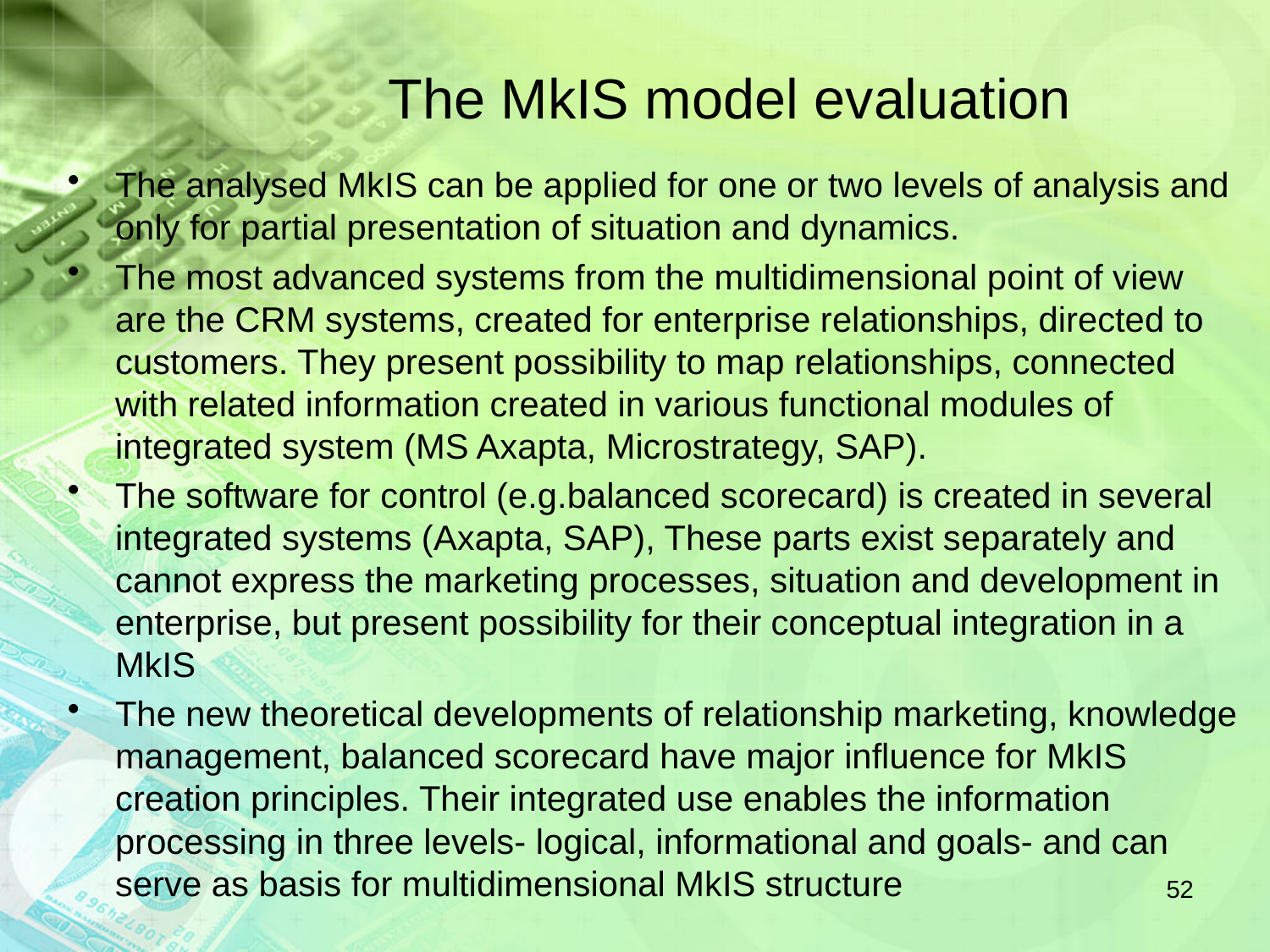

# The MkIS model evaluation
The analysed MkIS can be applied for one or two levels of analysis and only for partial presentation of situation and dynamics.
The most advanced systems from the multidimensional point of view are the CRM systems, created for enterprise relationships, directed to customers. They present possibility to map relationships, connected with related information created in various functional modules of integrated system (MS Axapta, Microstrategy, SAP).
The software for control (e.g.balanced scorecard) is created in several integrated systems (Axapta, SAP), These parts exist separately and cannot express the marketing processes, situation and development in enterprise, but present possibility for their conceptual integration in a MkIS
The new theoretical developments of relationship marketing, knowledge management, balanced scorecard have major influence for MkIS creation principles. Their integrated use enables the information processing in three levels- logical, informational and goals- and can serve as basis for multidimensional MkIS structure
52